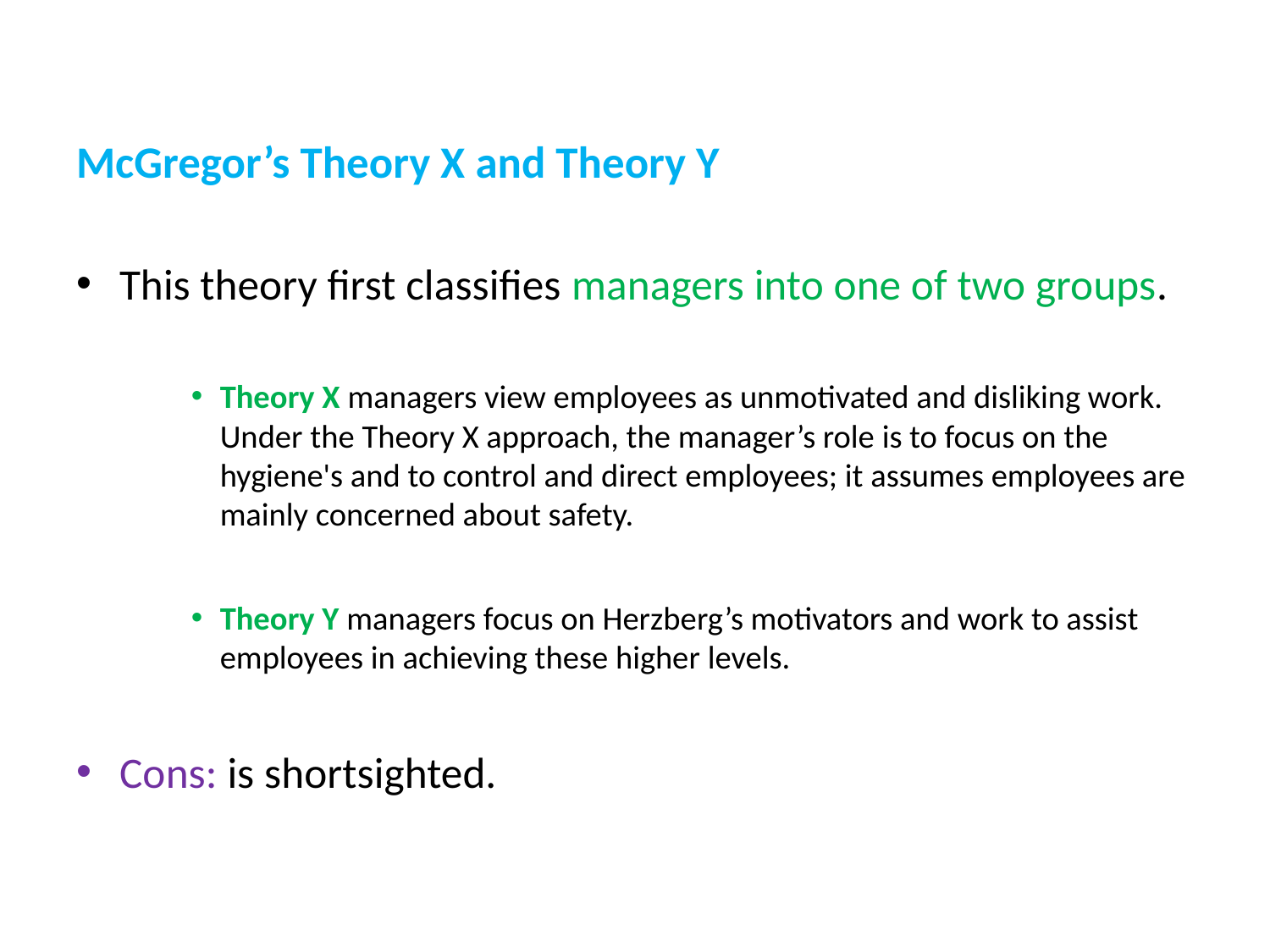

#
McGregor’s Theory X and Theory Y

This theory first classifies managers into one of two groups.

Theory X managers view employees as unmotivated and disliking work. Under the Theory X approach, the manager’s role is to focus on the hygiene's and to control and direct employees; it assumes employees are mainly concerned about safety.

Theory Y managers focus on Herzberg’s motivators and work to assist employees in achieving these higher levels.

Cons: is shortsighted.